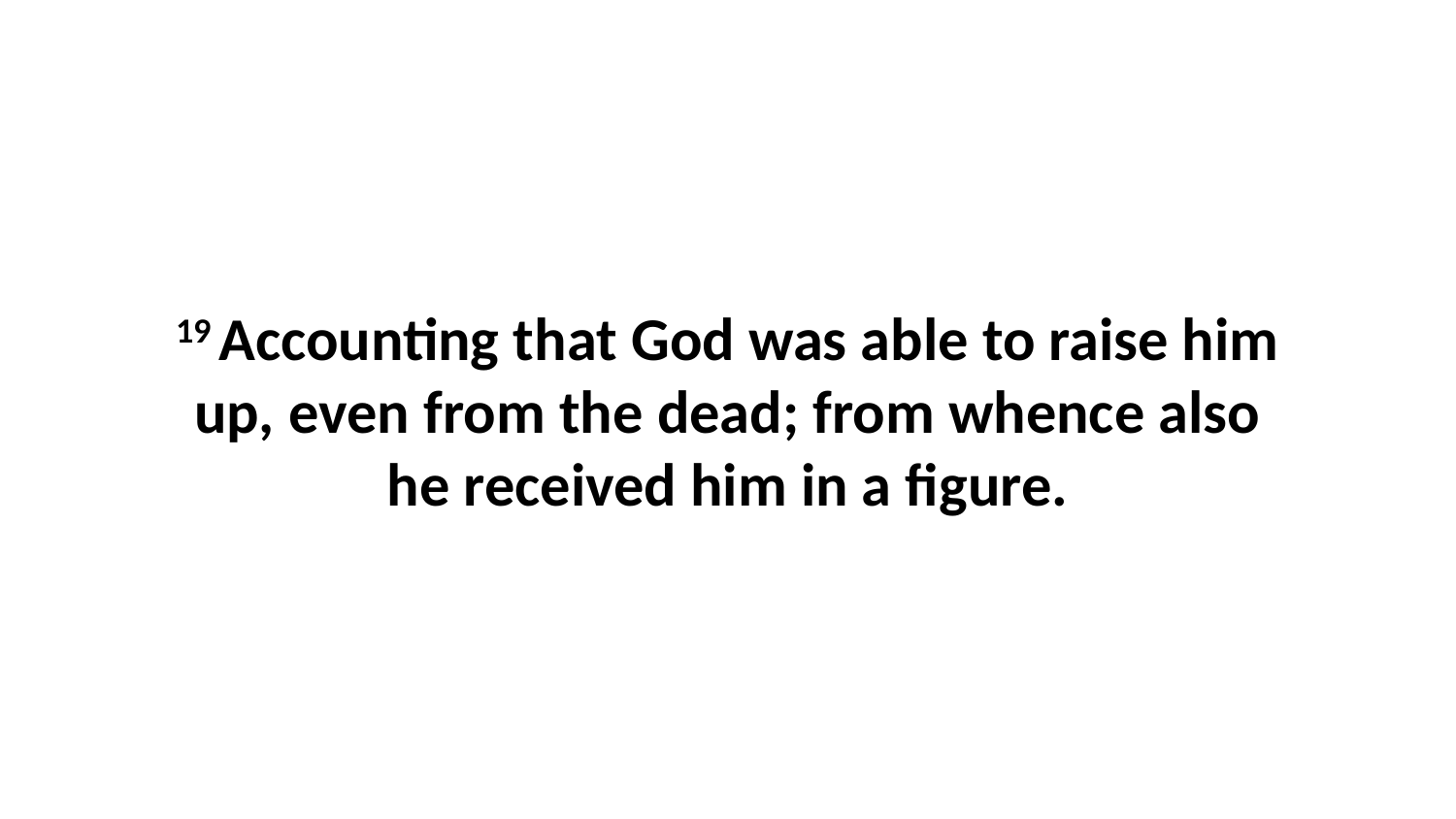

19 Accounting that God was able to raise him up, even from the dead; from whence also he received him in a figure.